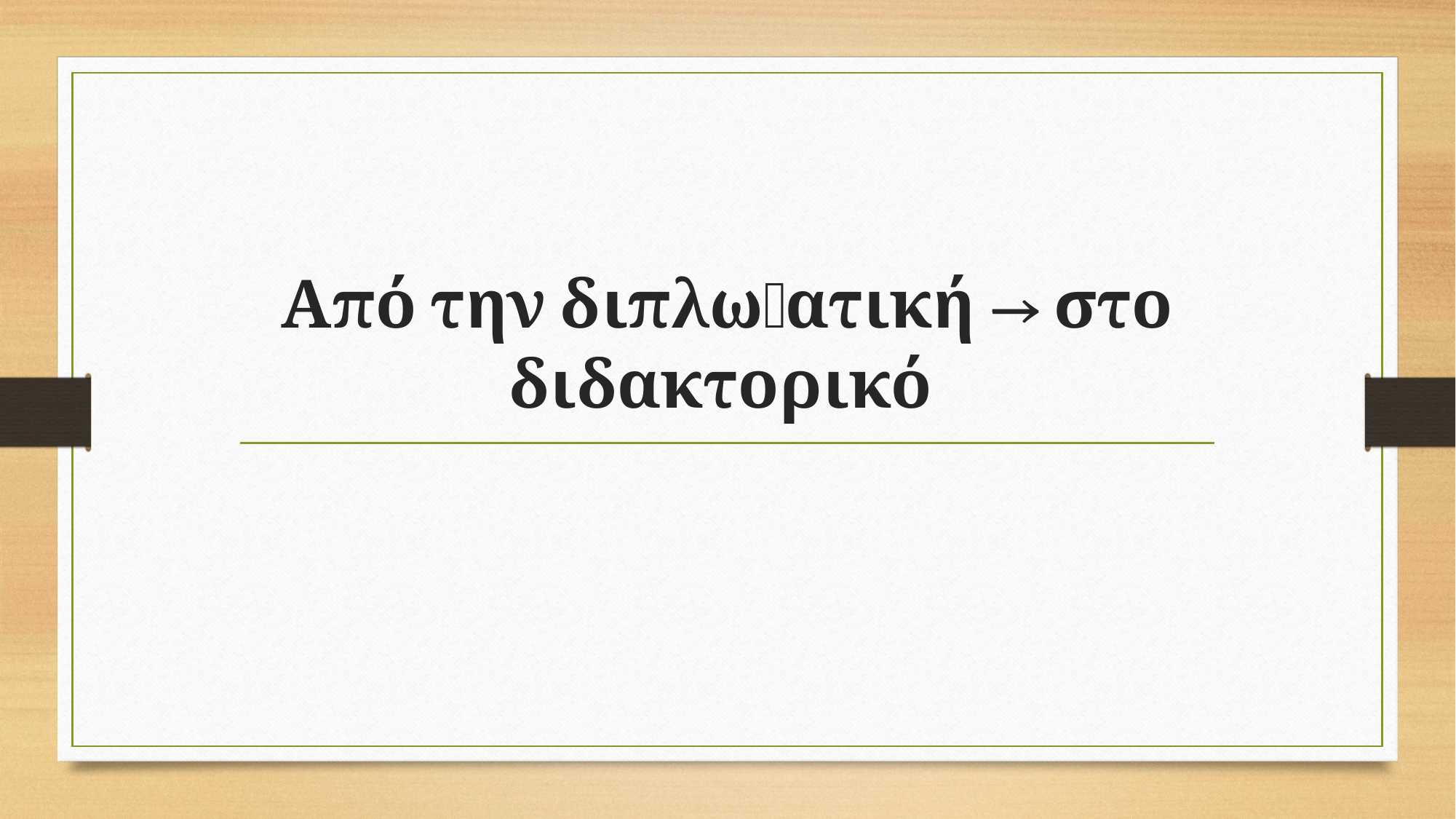

# Από την διπλωματική → στο διδακτορικό